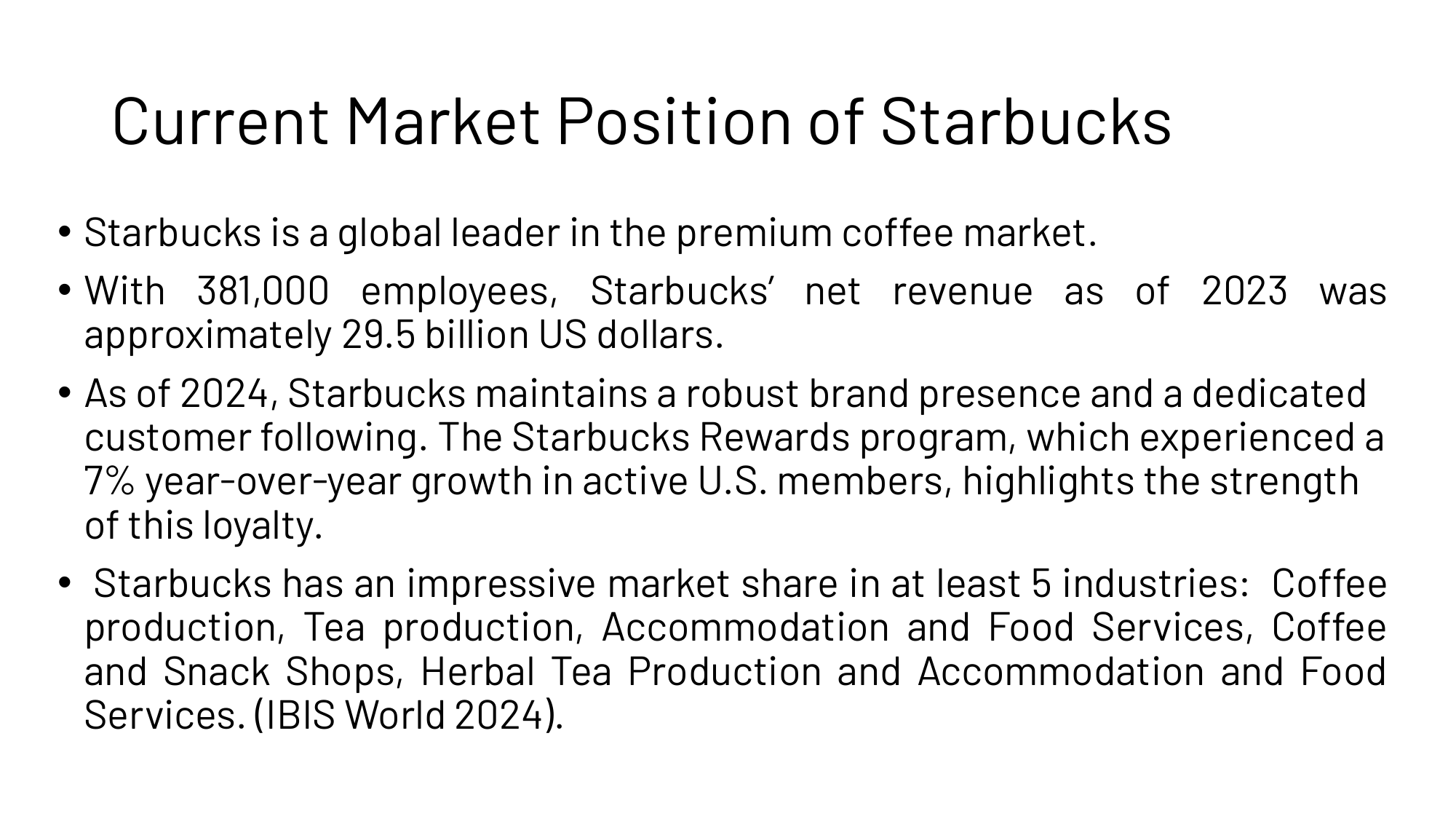

# Current Market Position of Starbucks
Starbucks is a global leader in the premium coffee market.
With 381,000 employees, Starbucks’ net revenue as of 2023 was approximately 29.5 billion US dollars.
As of 2024, Starbucks maintains a robust brand presence and a dedicated customer following. The Starbucks Rewards program, which experienced a 7% year-over-year growth in active U.S. members, highlights the strength of this loyalty.
 Starbucks has an impressive market share in at least 5 industries:  Coffee production, Tea production, Accommodation and Food Services, Coffee and Snack Shops, Herbal Tea Production and Accommodation and Food Services. (IBIS World 2024).